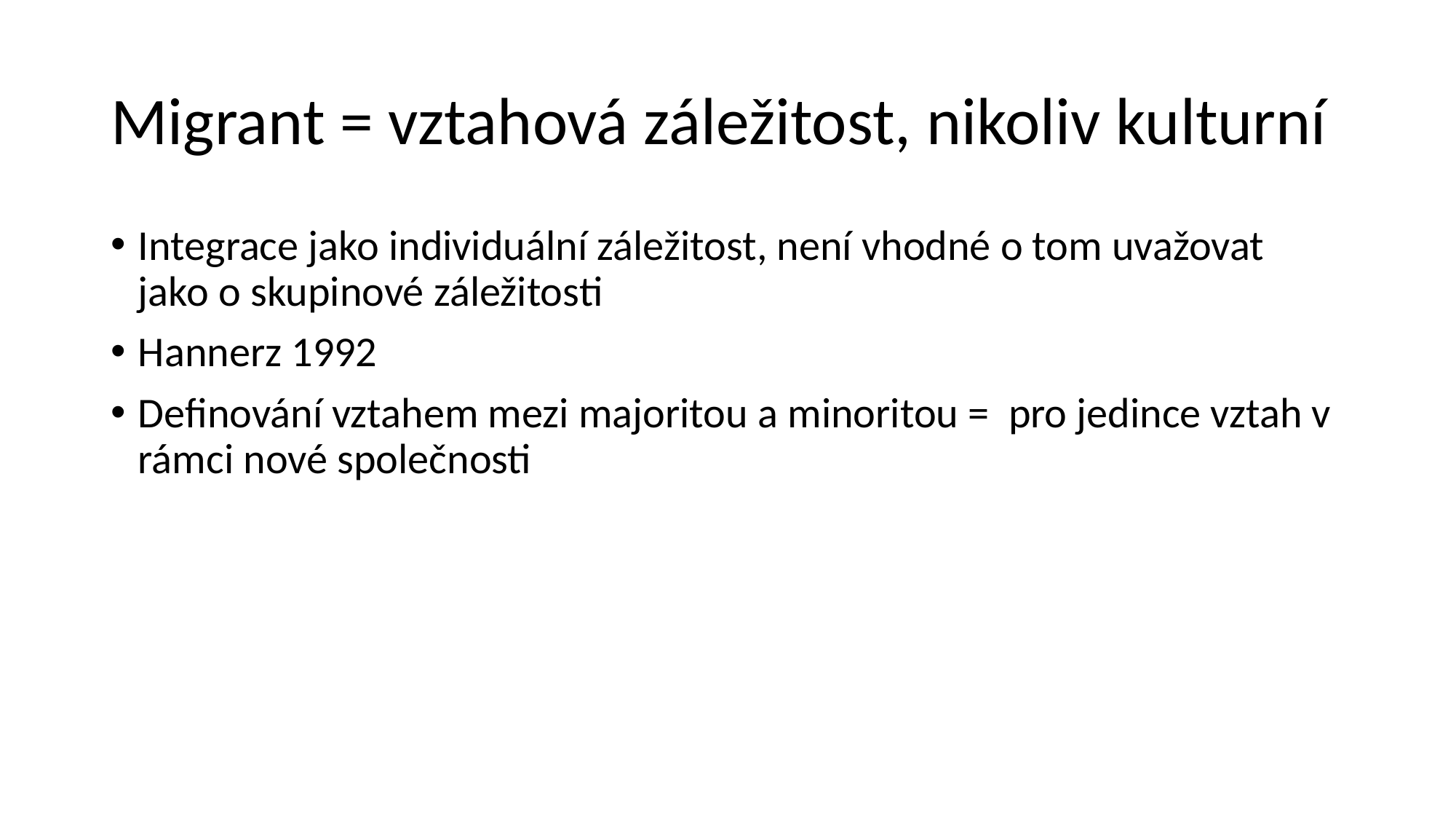

# Migrant = vztahová záležitost, nikoliv kulturní
Integrace jako individuální záležitost, není vhodné o tom uvažovat jako o skupinové záležitosti
Hannerz 1992
Definování vztahem mezi majoritou a minoritou =  pro jedince vztah v rámci nové společnosti